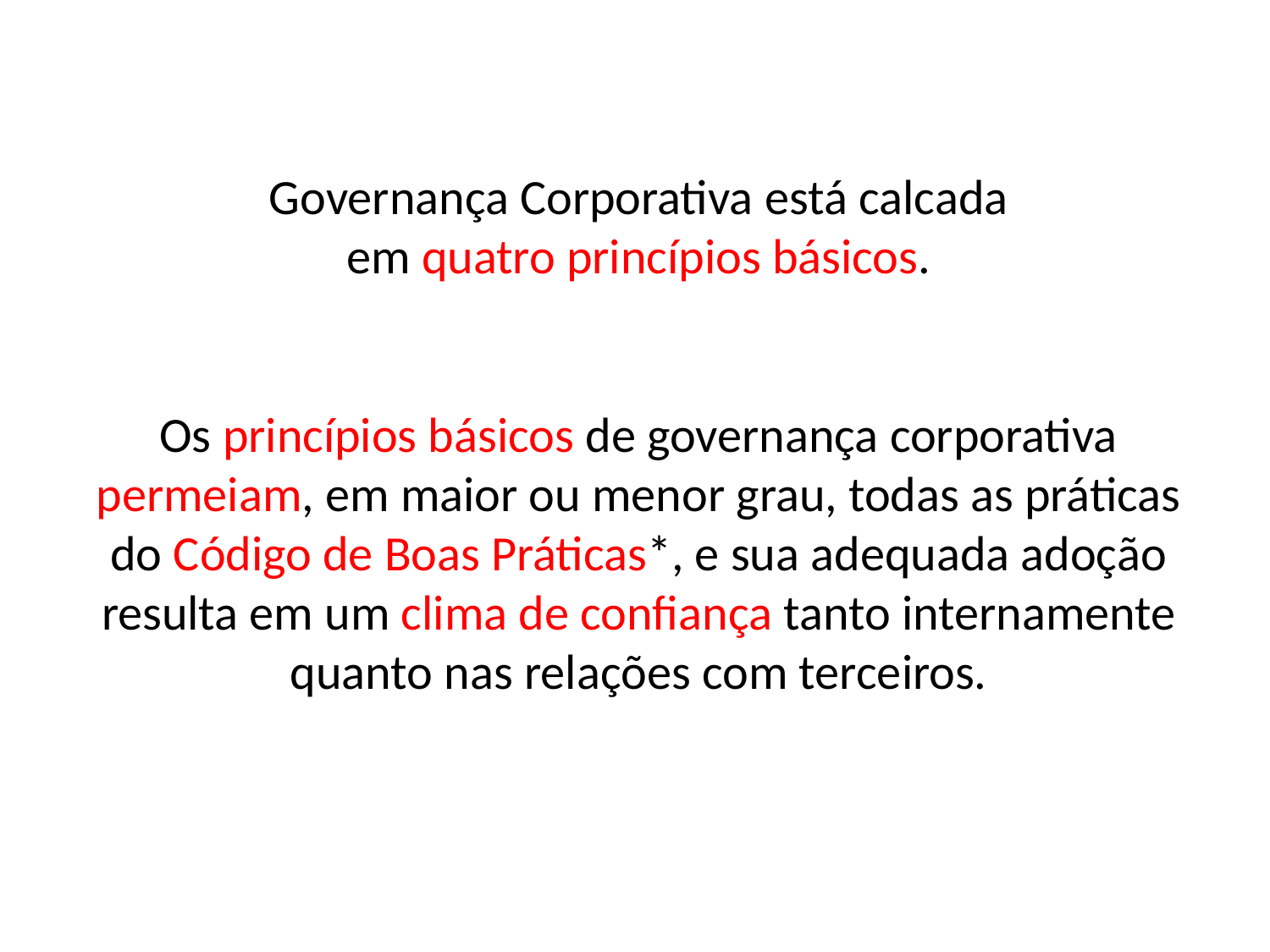

Governança Corporativa está calcada em quatro princípios básicos.
Os princípios básicos de governança corporativa permeiam, em maior ou menor grau, todas as práticas do Código de Boas Práticas*, e sua adequada adoção resulta em um clima de confiança tanto internamente quanto nas relações com terceiros.